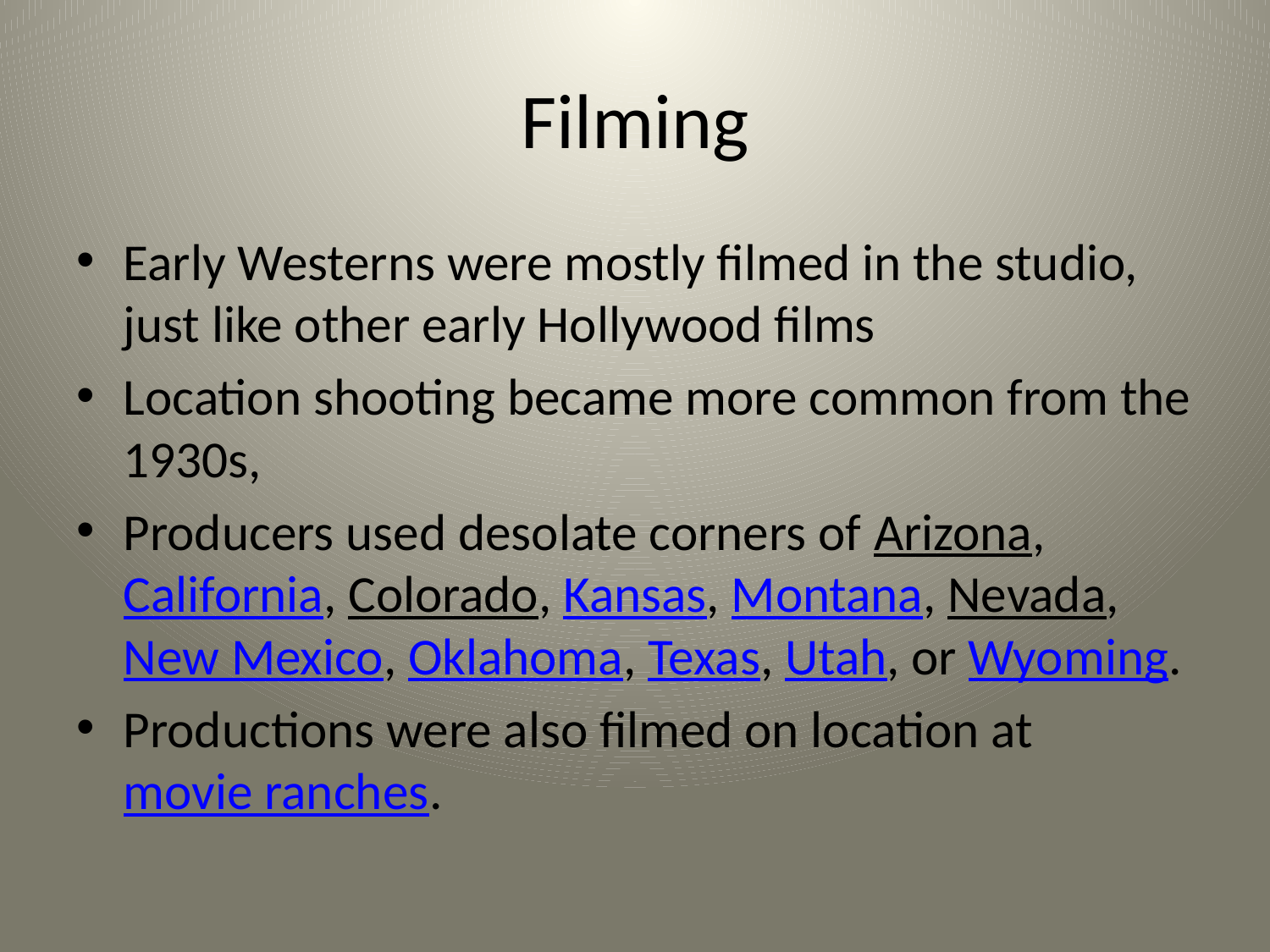

# Filming
Early Westerns were mostly filmed in the studio, just like other early Hollywood films
Location shooting became more common from the 1930s,
Producers used desolate corners of Arizona, California, Colorado, Kansas, Montana, Nevada, New Mexico, Oklahoma, Texas, Utah, or Wyoming.
Productions were also filmed on location at movie ranches.